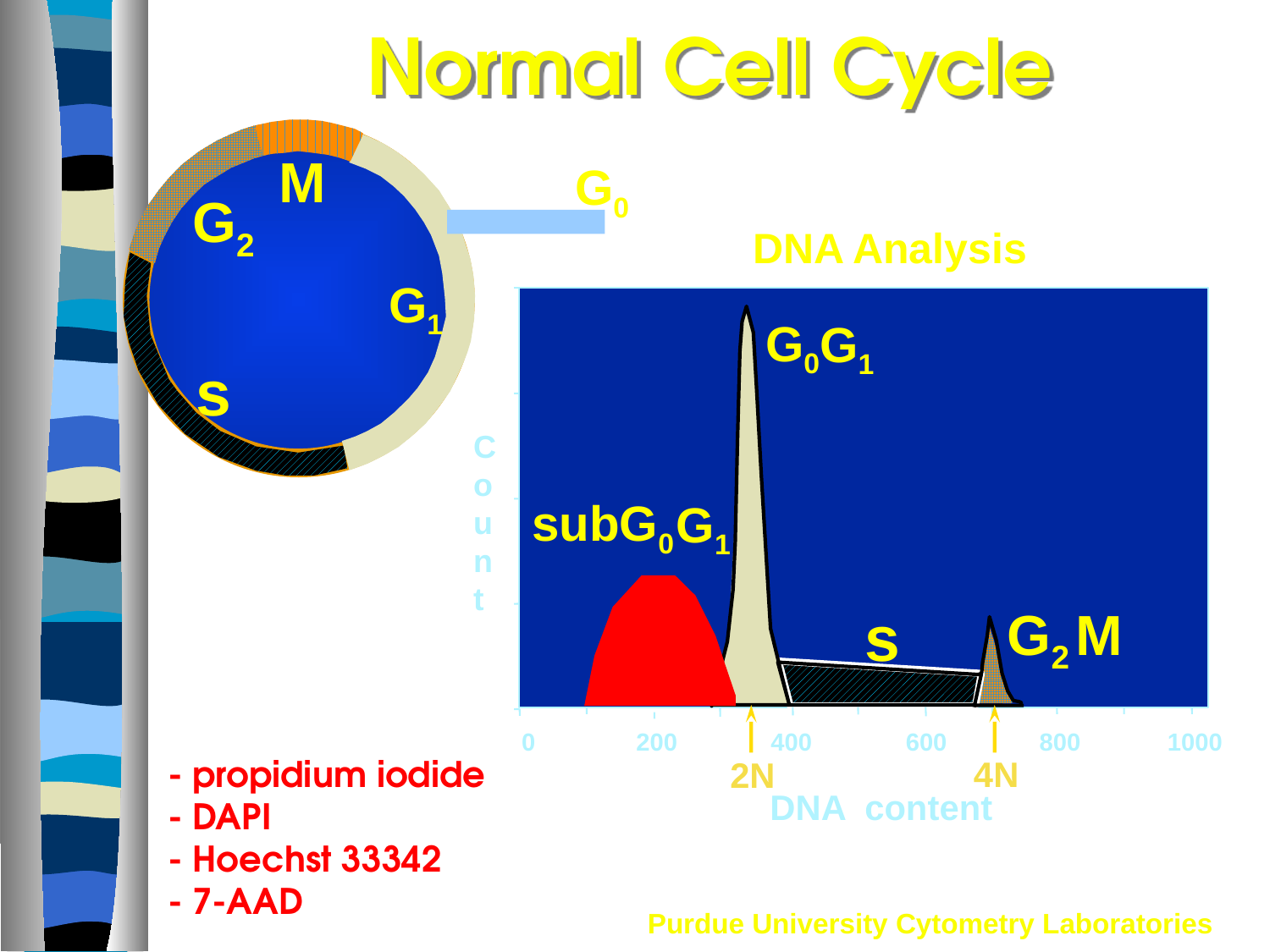

Normal Cell Cycle

M

G0
G2

DNA Analysis

G1

G0
G1

s

Count
subG0
G1

s
G2
M

4N
2N

0
 200
 400
 600
 800
1000
- propidium iodide
- DAPI
- Hoechst 33342
- 7-AAD
DNA  content
Purdue University Cytometry Laboratories